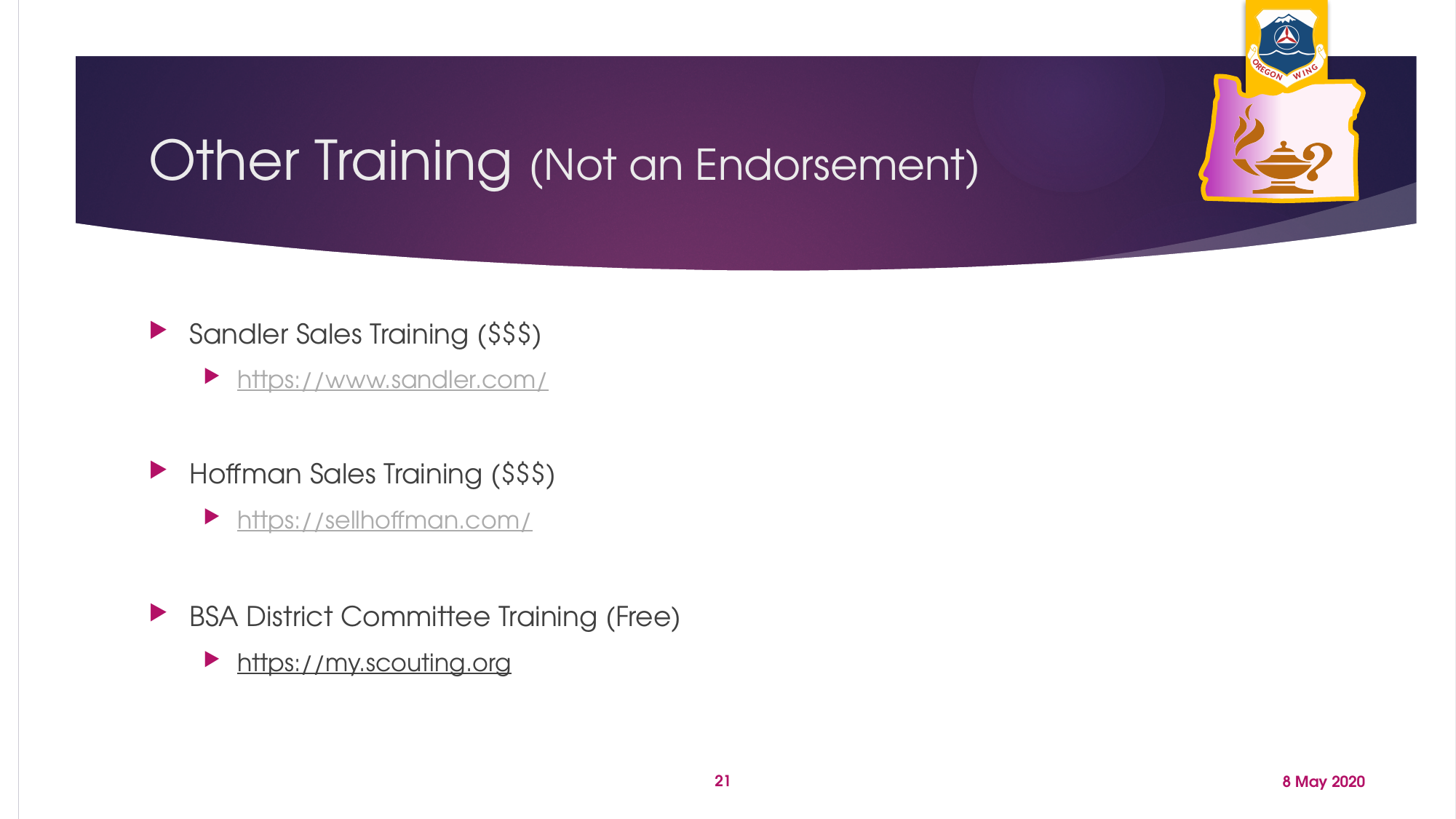

# Other Training (Not an Endorsement)
Sandler Sales Training ($$$)
https://www.sandler.com/

Hoffman Sales Training ($$$)
https://sellhoffman.com/

BSA District Committee Training (Free)
https://my.scouting.org